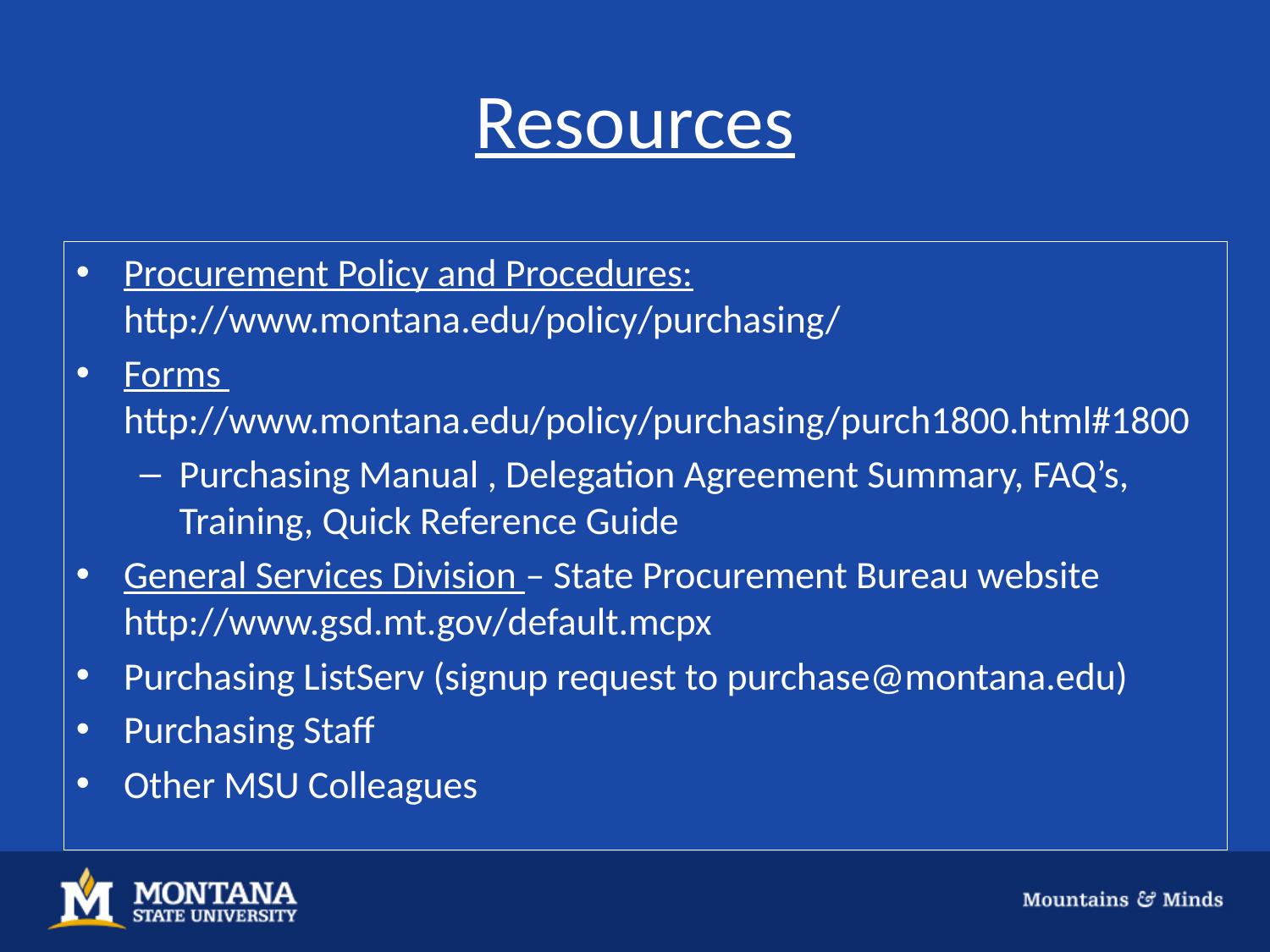

# Resources
Procurement Policy and Procedures: http://www.montana.edu/policy/purchasing/
Forms   http://www.montana.edu/policy/purchasing/purch1800.html#1800
Purchasing Manual , Delegation Agreement Summary, FAQ’s, Training, Quick Reference Guide
General Services Division – State Procurement Bureau website http://www.gsd.mt.gov/default.mcpx
Purchasing ListServ (signup request to purchase@montana.edu)
Purchasing Staff
Other MSU Colleagues